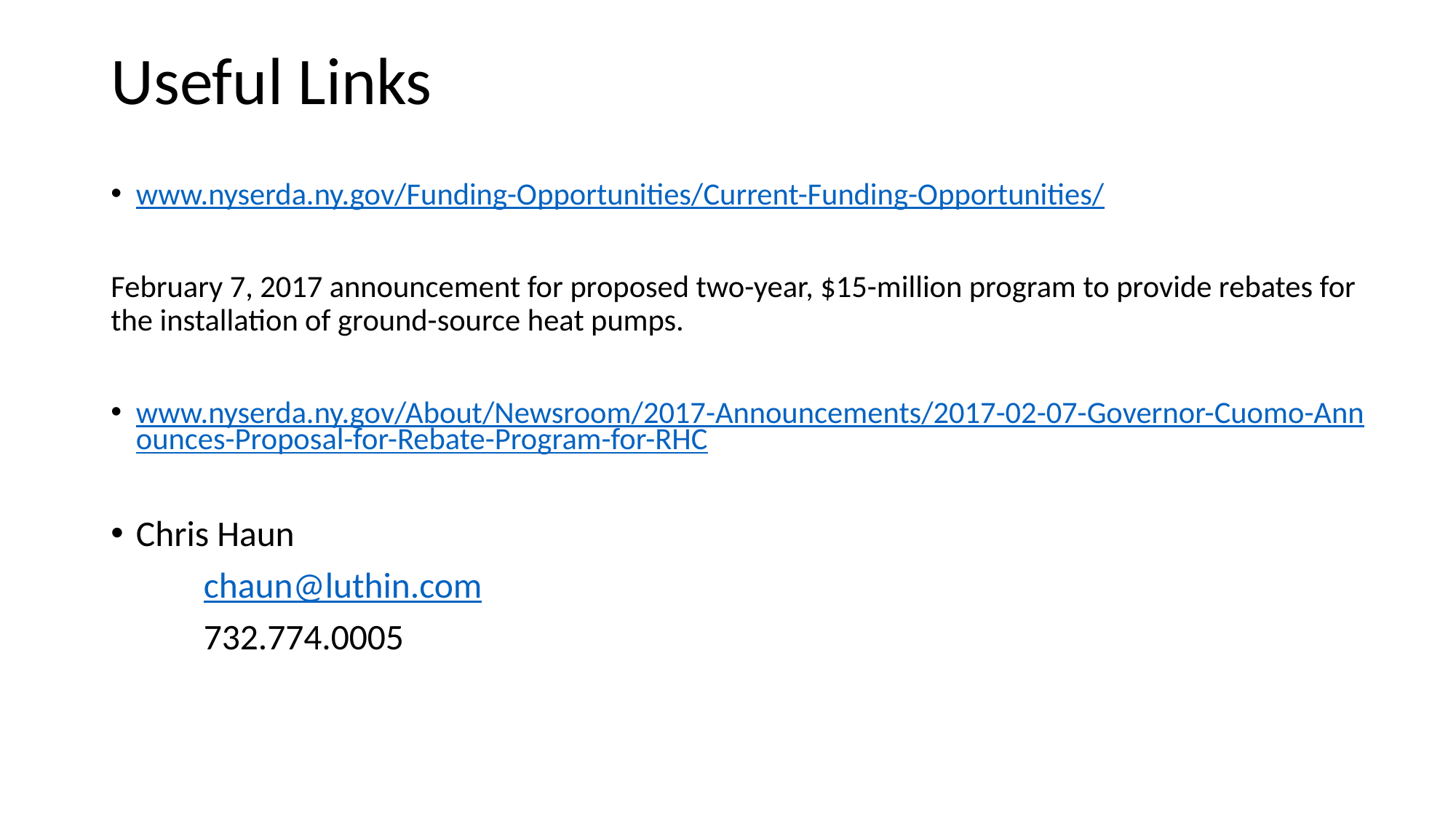

# Useful Links

www.nyserda.ny.gov/Funding-Opportunities/Current-Funding-Opportunities/

February 7, 2017 announcement for proposed two-year, $15-million program to provide rebates for the installation of ground-source heat pumps.

www.nyserda.ny.gov/About/Newsroom/2017-Announcements/2017-02-07-Governor-Cuomo-Announces-Proposal-for-Rebate-Program-for-RHC

Chris Haun
	chaun@luthin.com
	732.774.0005